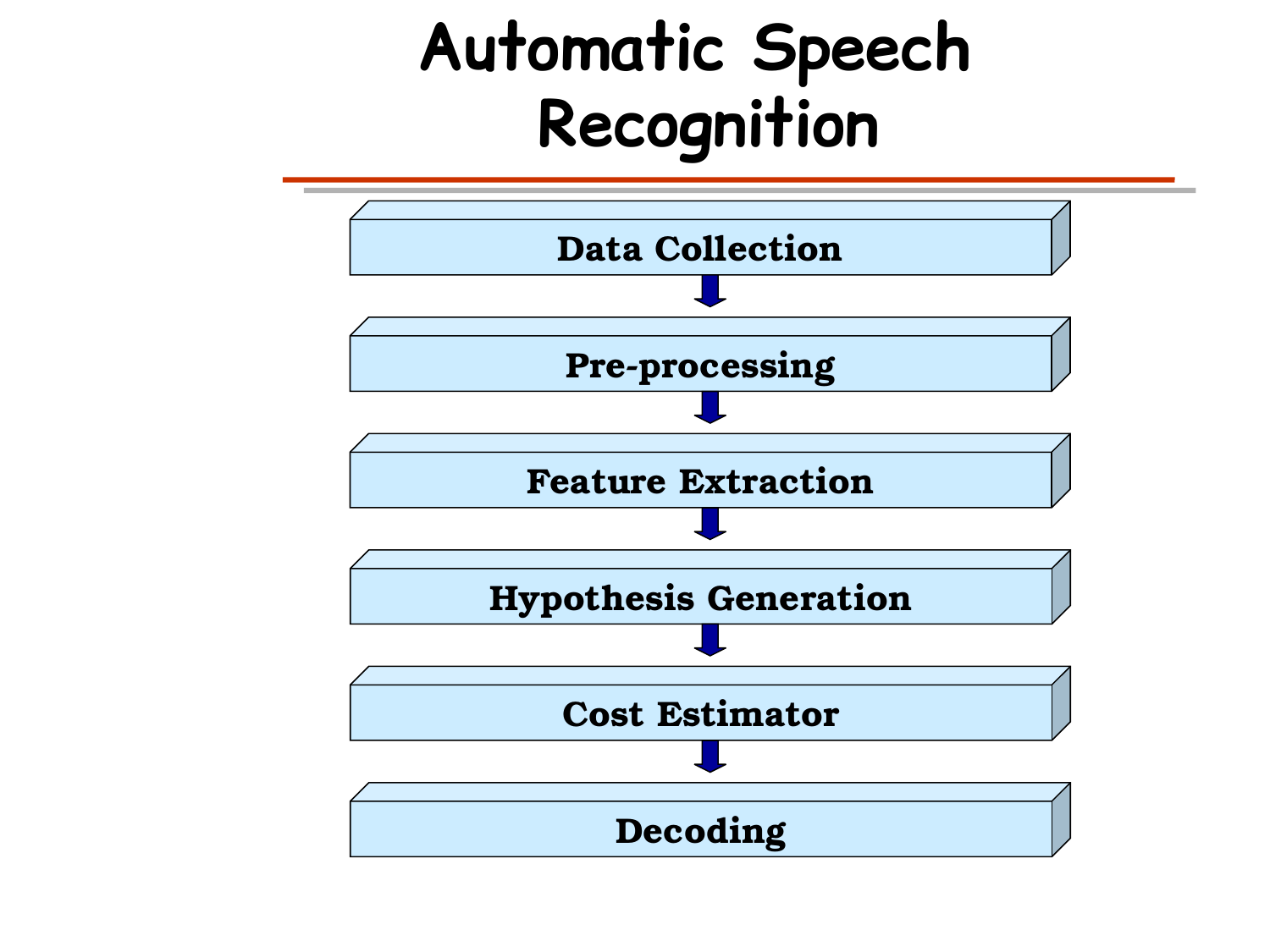

Automatic Speech
Recognition

Data Collection

Pre-processing

Feature Extraction

Hypothesis Generation

Cost Estimator

Decoding